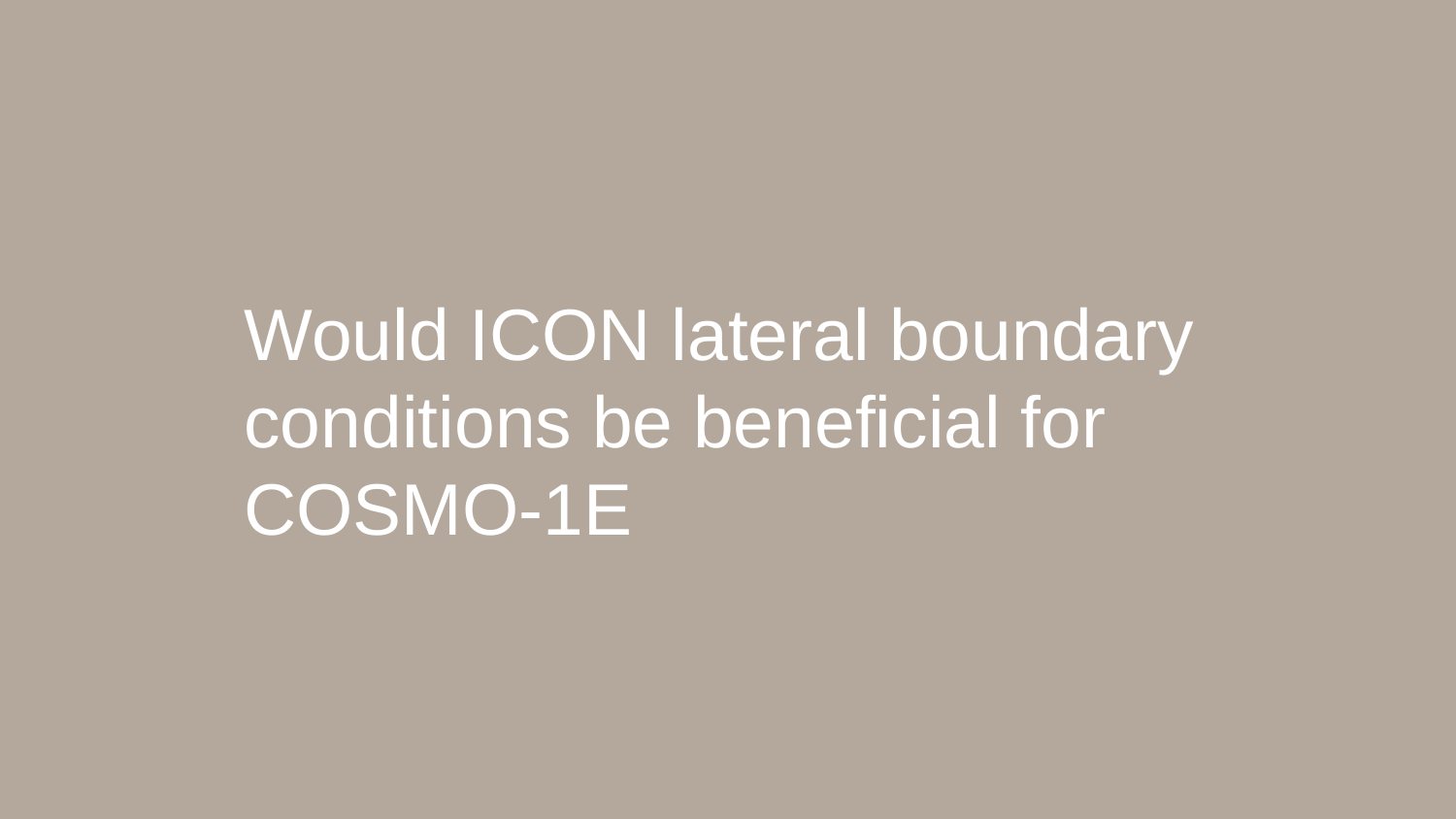

Would ICON lateral boundary conditions be beneficial for COSMO-1E